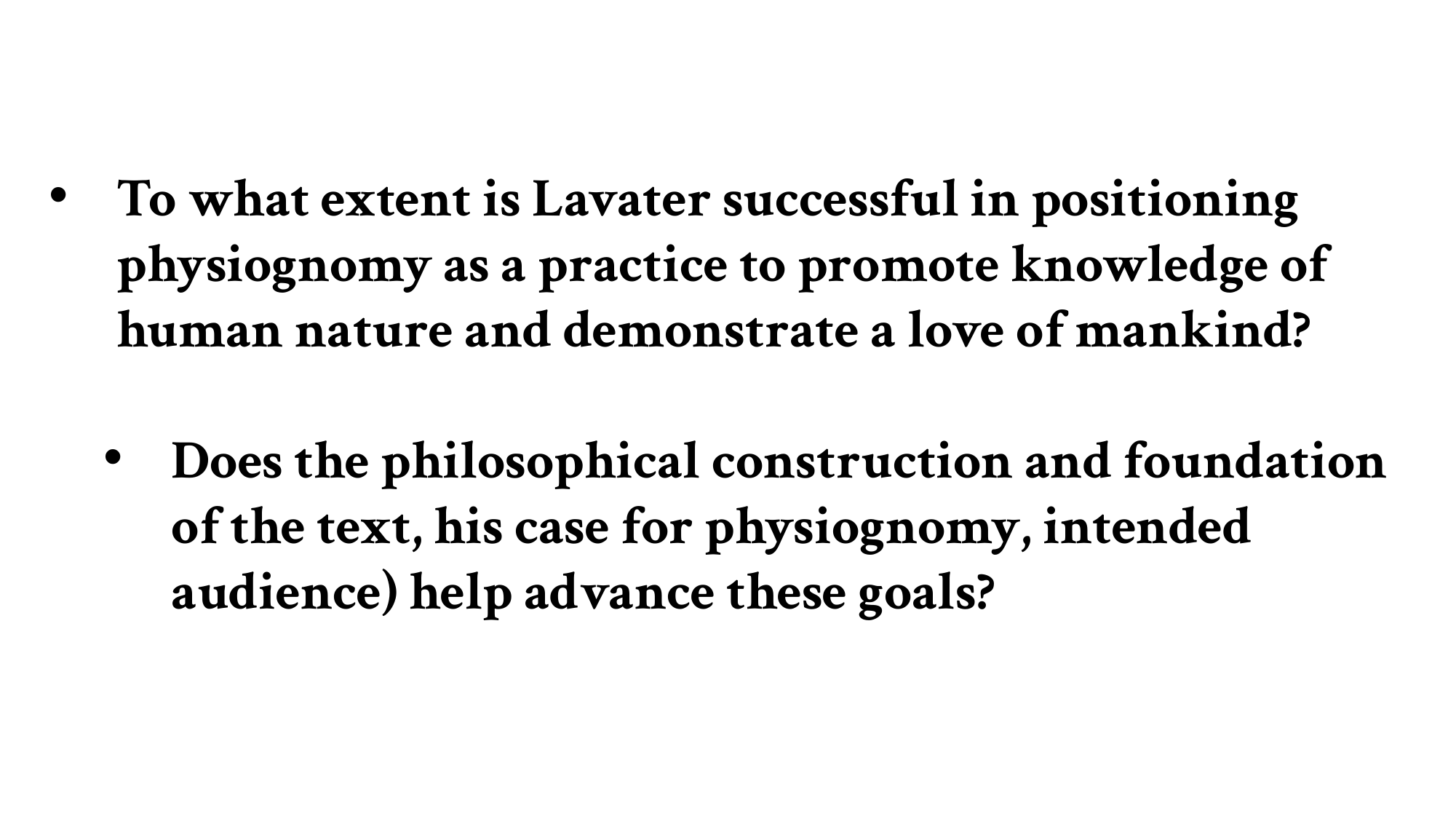

To what extent is Lavater successful in positioning physiognomy as a practice to promote knowledge of human nature and demonstrate a love of mankind?

Does the philosophical construction and foundation of the text, his case for physiognomy, intended audience) help advance these goals?